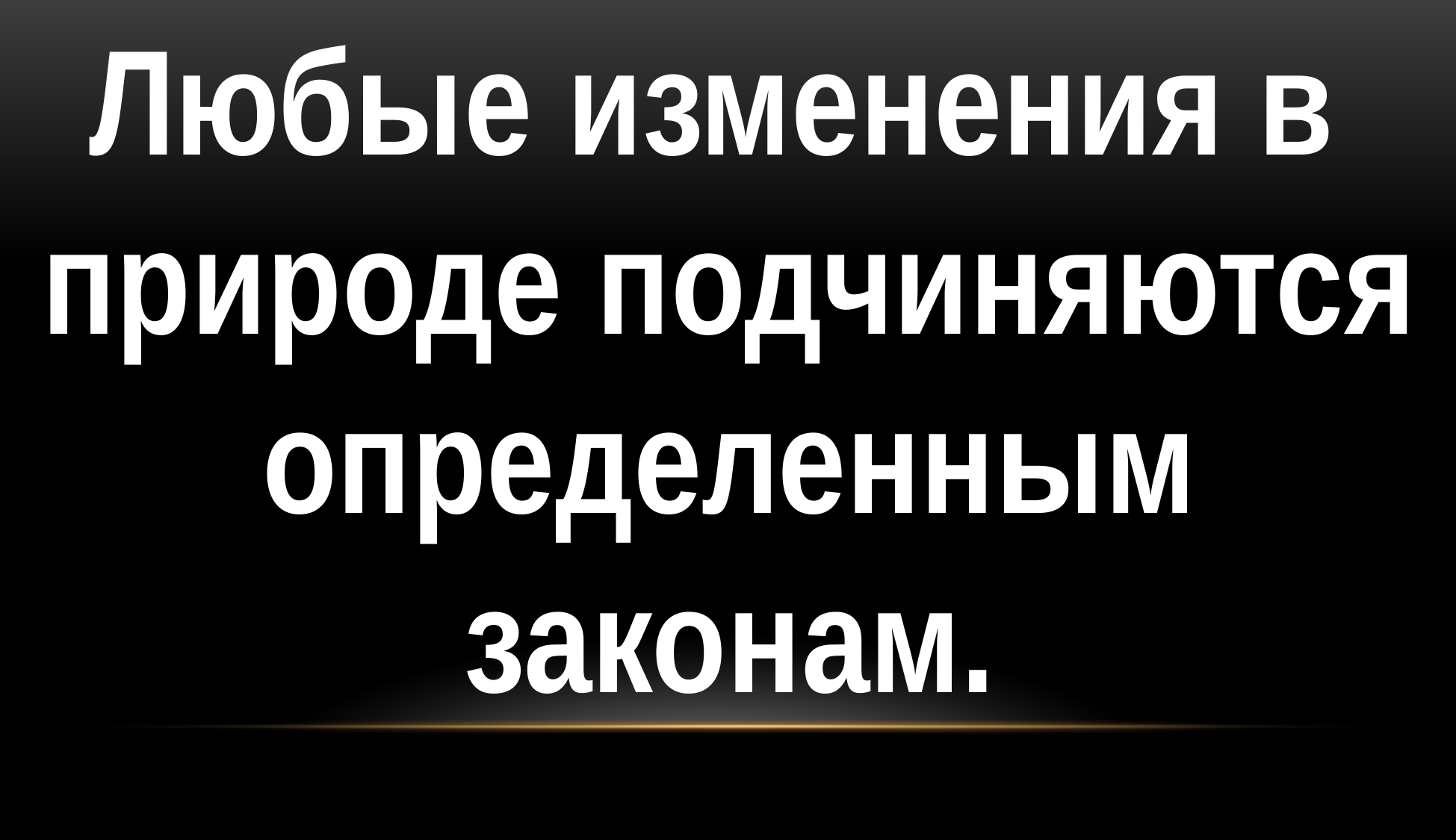

Любые изменения в  природе подчиняются определенным законам.